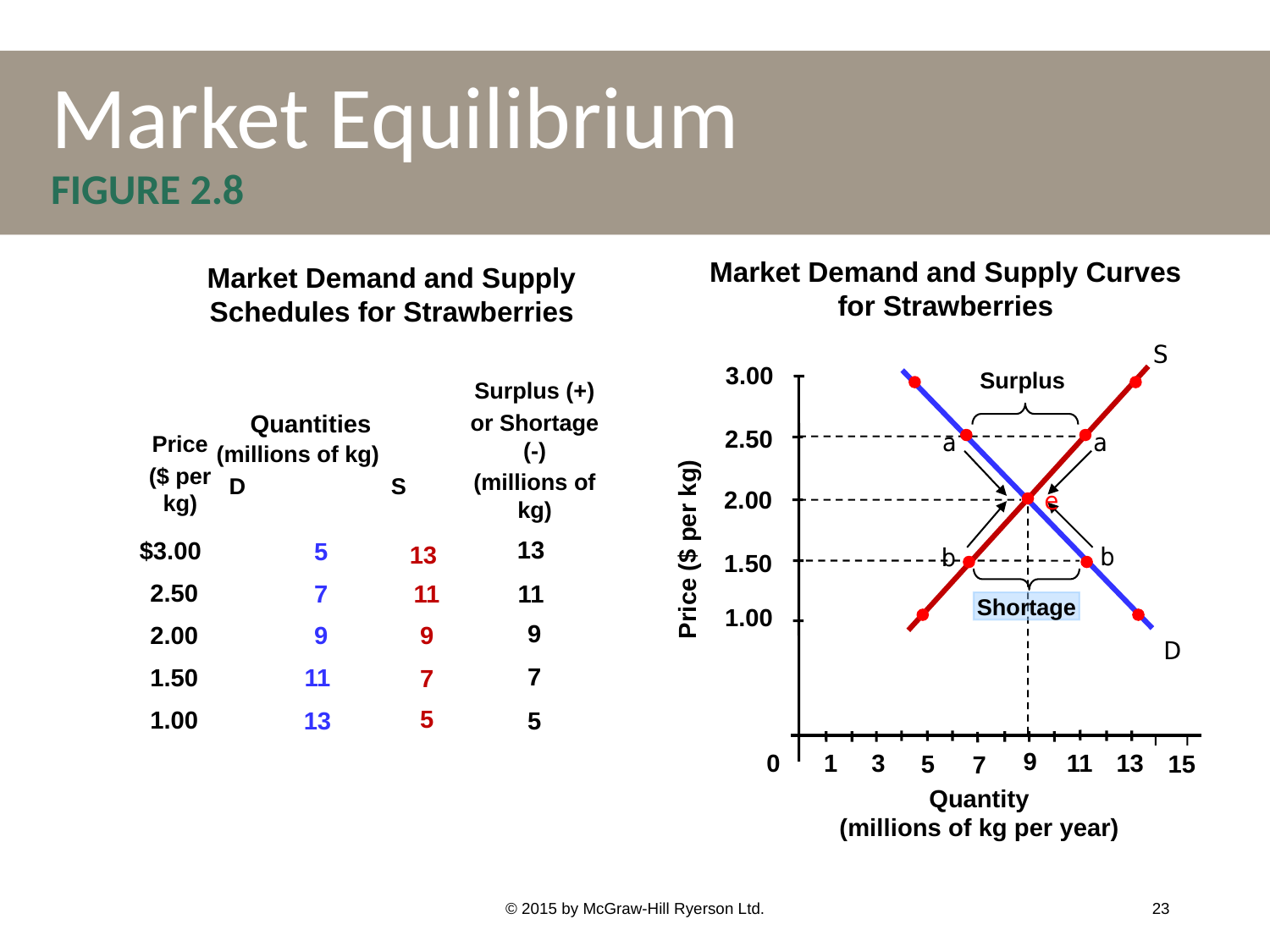

# Market Equilibrium FIGURE 2.8
Market Demand and Supply Schedules for Strawberries
Market Demand and Supply Curves
for Strawberries
S
3.00

Surplus
Surplus (+)
or Shortage (-)
(millions of kg)

Quantities
Price
($ per kg)
2.50
a
a

(millions of kg)
  D		S

2.00
e

$3.00
Price ($ per kg)
13
 5
13
b
b
1.50

2.50
 7
 11
11
Shortage
1.00

2.00
 9
 9
 9
D
1.50
7
11
7
1.00
5
13
 5

15
9
0
1
3
11
13
5
7
Quantity
(millions of kg per year)
© 2015 by McGraw-Hill Ryerson Ltd.
23